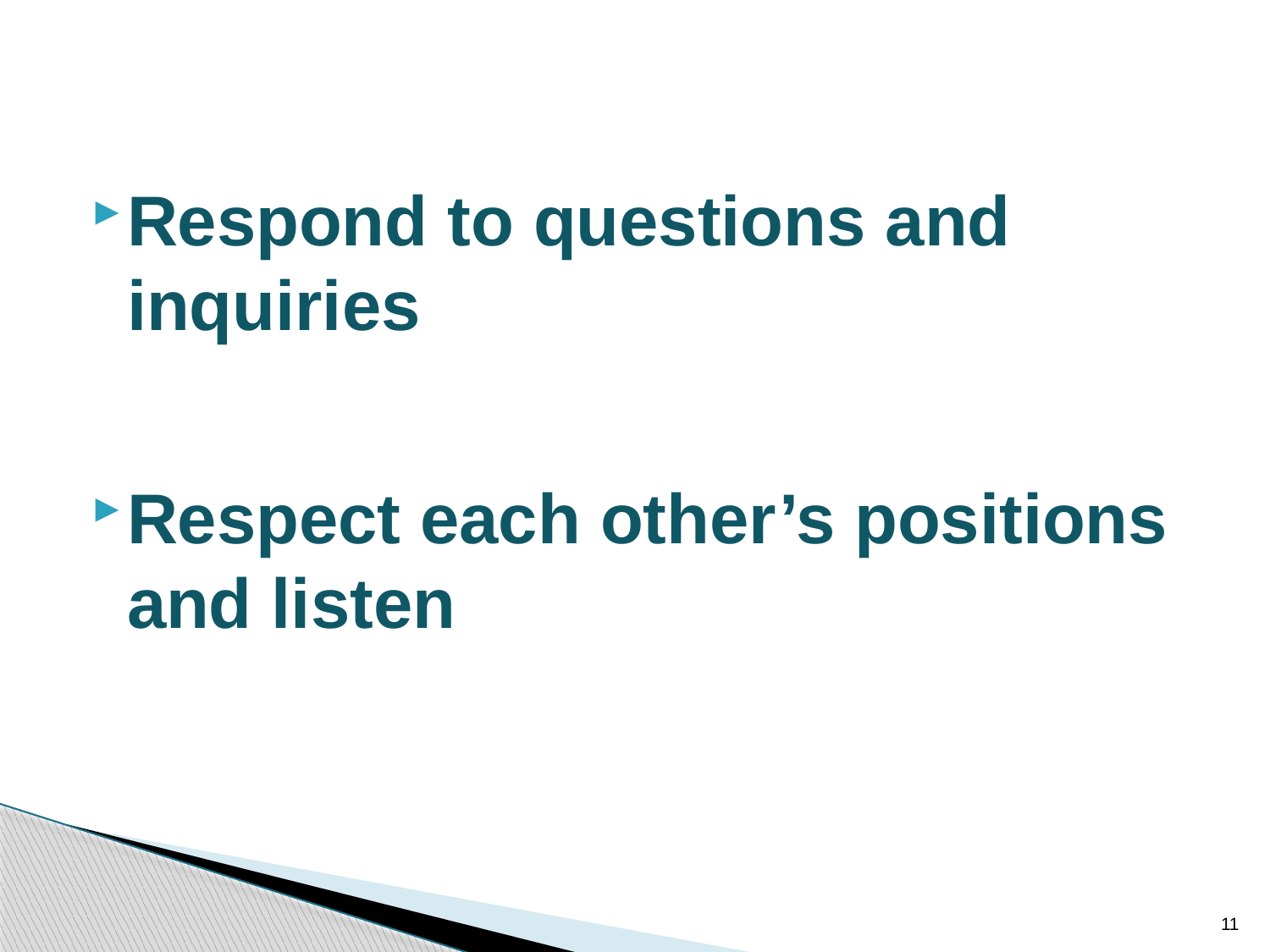

Respond to questions and inquiries

Respect each other’s positions and listen

11